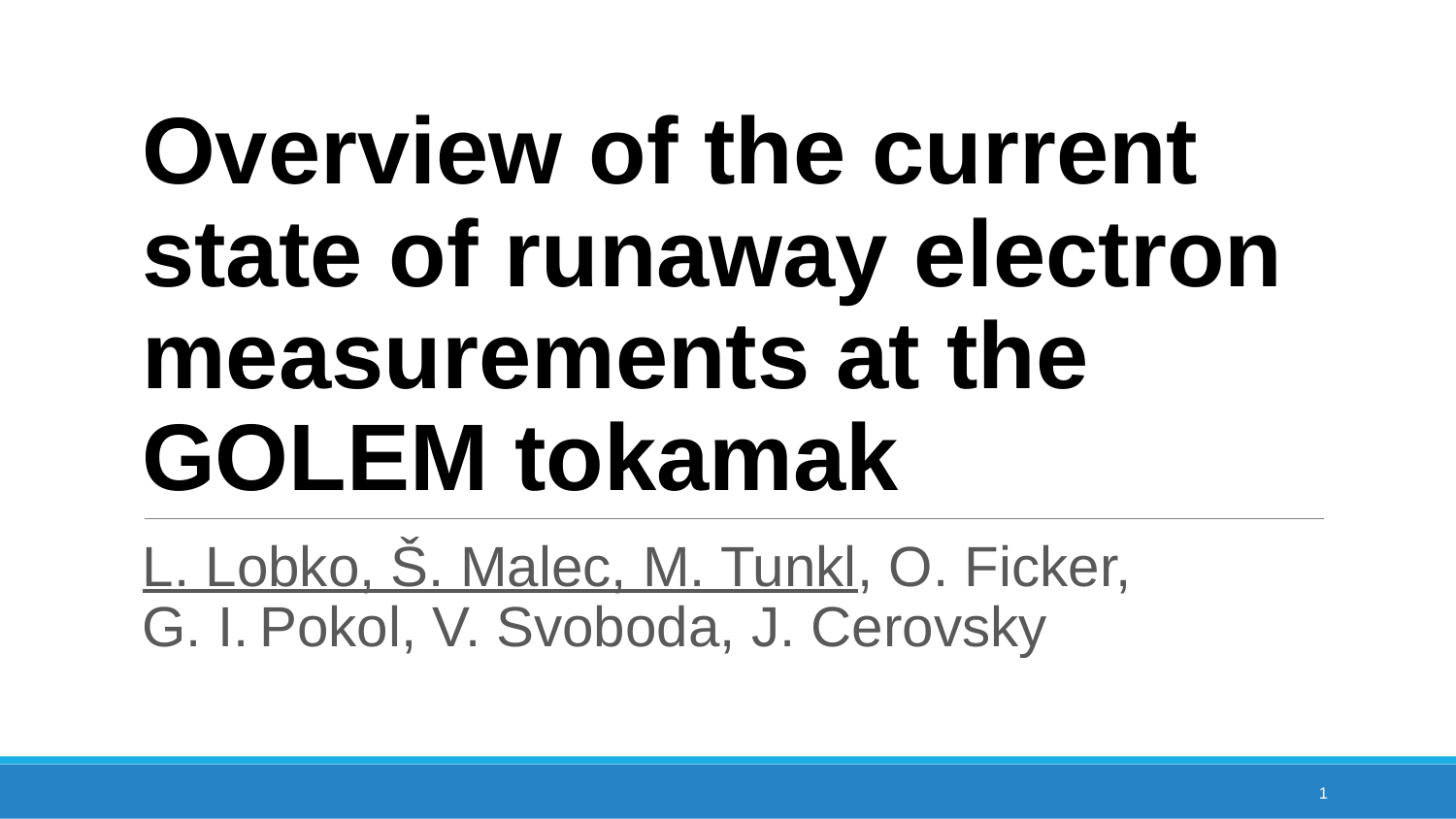

# Overview of the current state of runaway electron measurements at the GOLEM tokamak
L. Lobko, Š. Malec, M. Tunkl, O. Ficker,
G. I. Pokol, V. Svoboda, J. Cerovsky
1